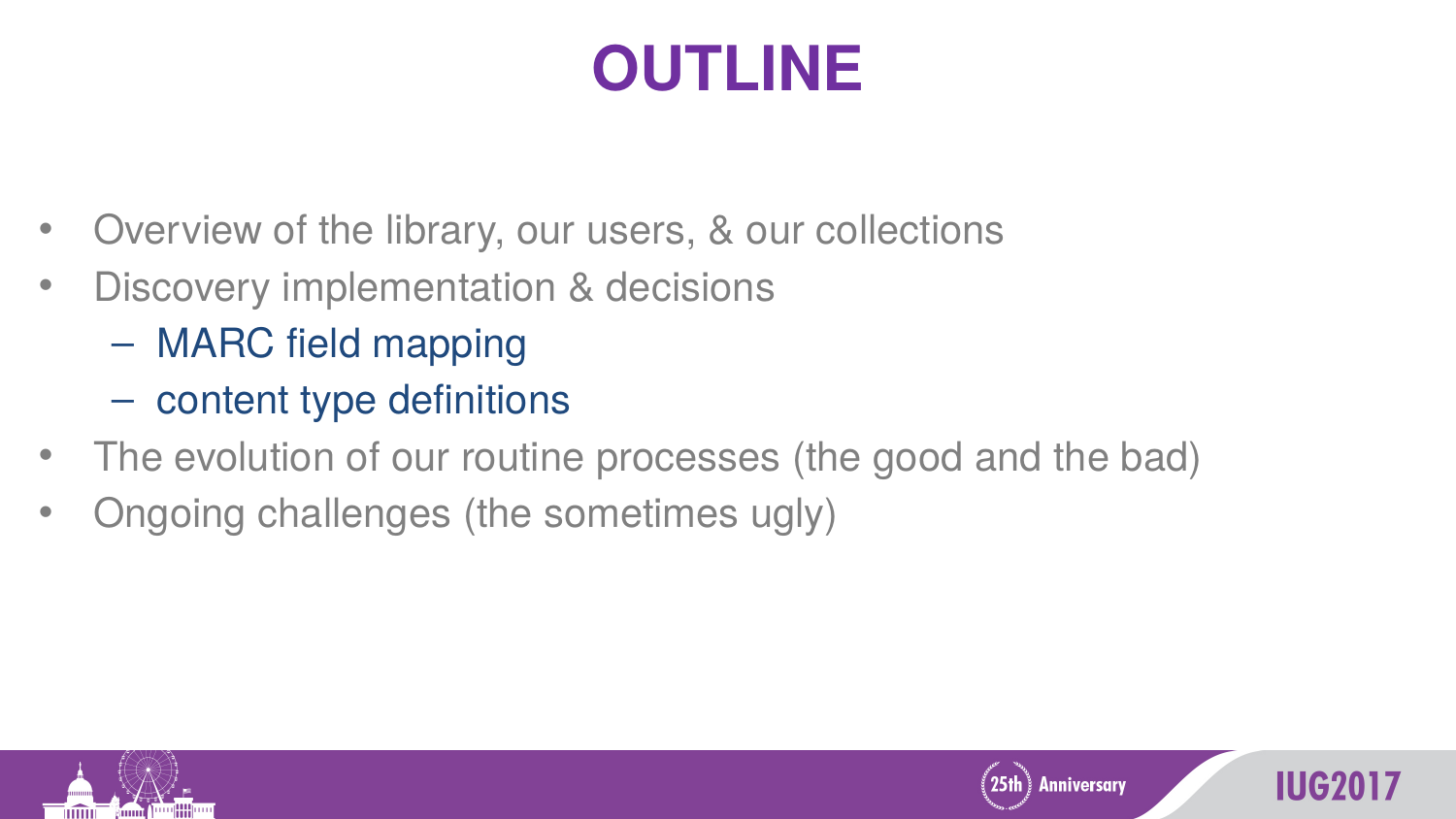

# OUTLINE

Overview of the library, our users, & our collections
Discovery implementation & decisions
MARC field mapping
content type definitions
The evolution of our routine processes (the good and the bad)
Ongoing challenges (the sometimes ugly)